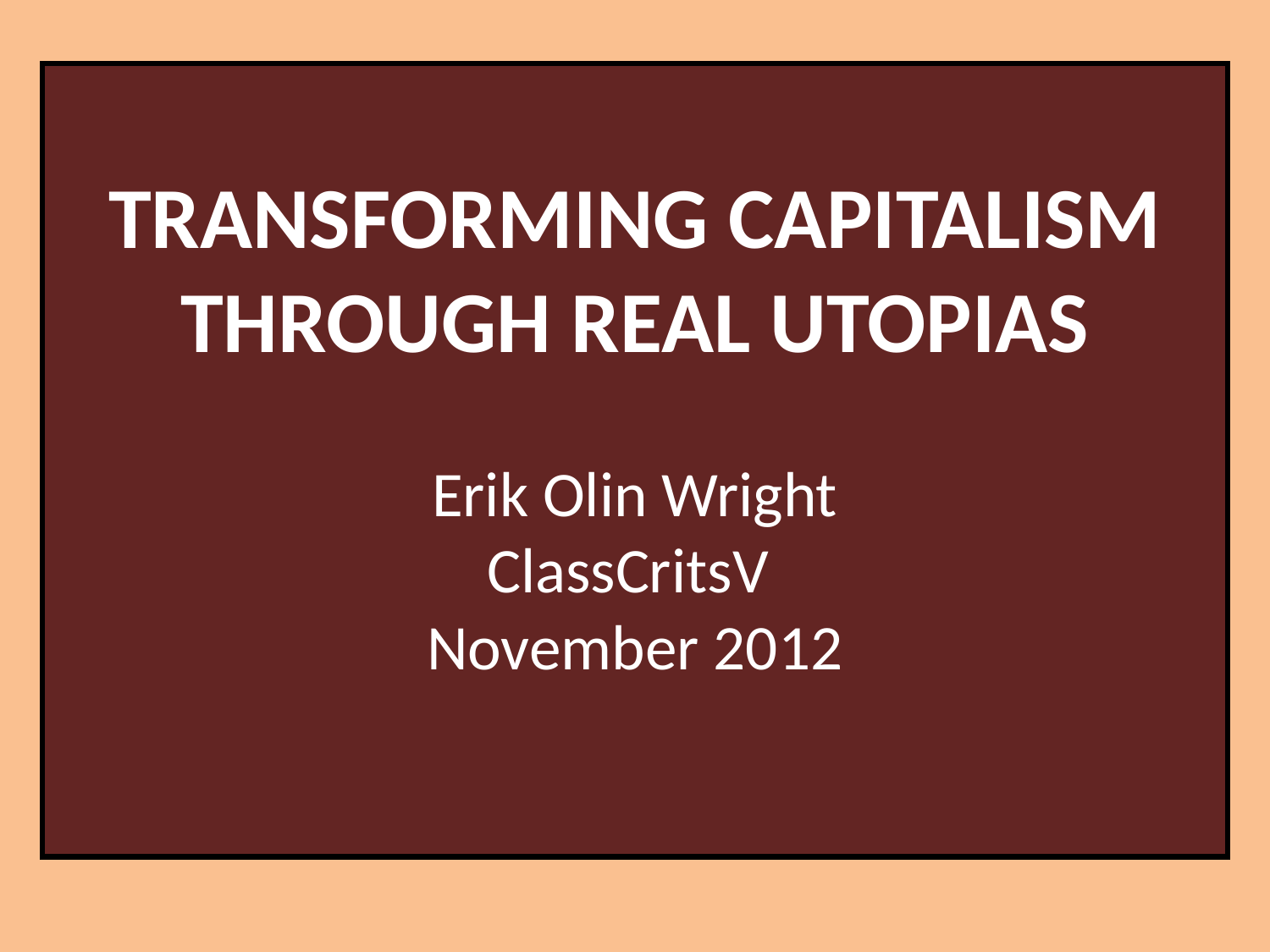

Transforming Capitalism Through Real Utopias

Erik Olin Wright
ClassCritsV
November 2012